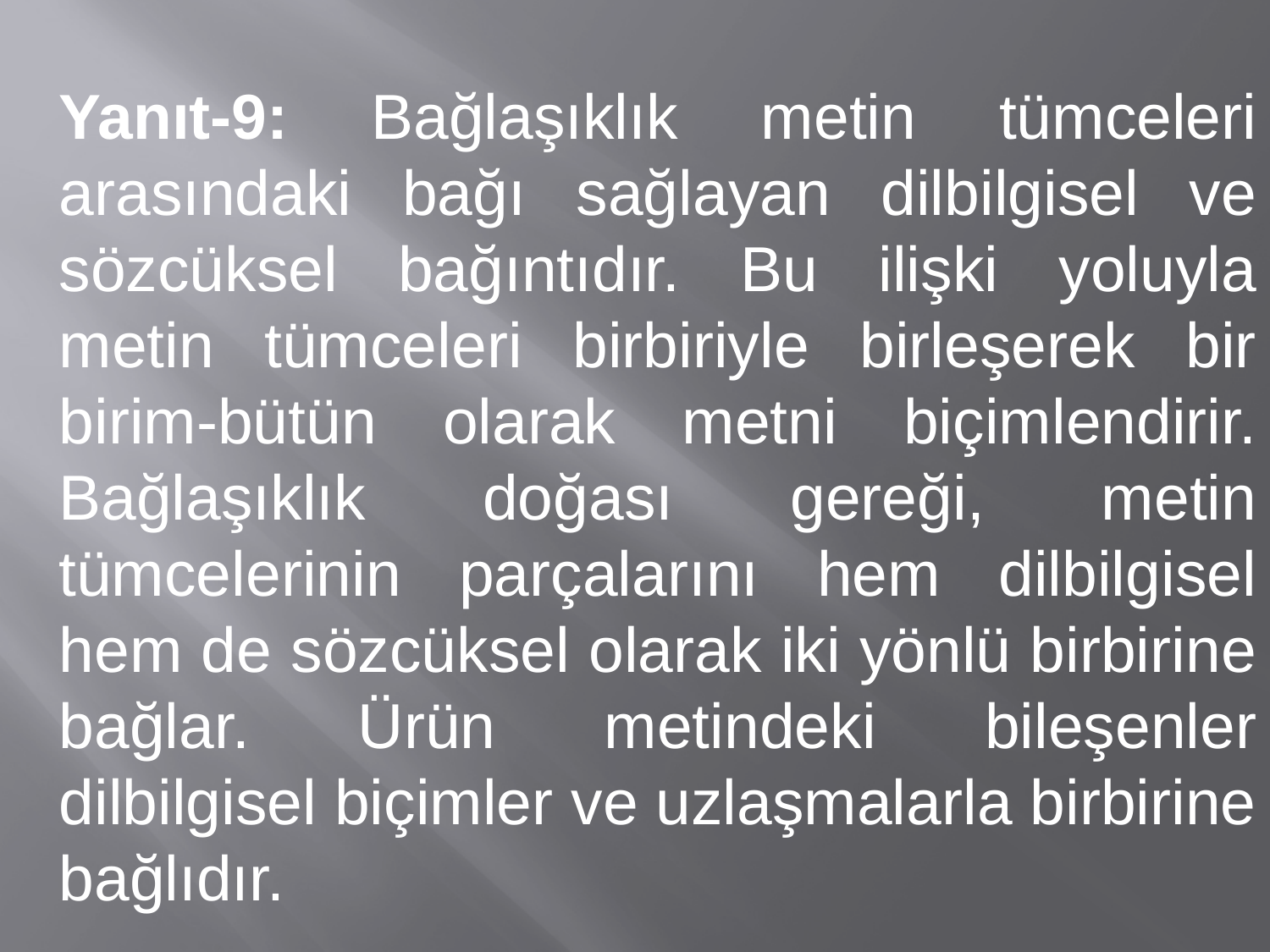

Yanıt-9: Bağlaşıklık metin tümceleri arasındaki bağı sağlayan dilbilgisel ve sözcüksel bağıntıdır. Bu ilişki yoluyla metin tümceleri birbiriyle birleşerek bir birim-bütün olarak metni biçimlendirir. Bağlaşıklık doğası gereği, metin tümcelerinin parçalarını hem dilbilgisel hem de sözcüksel olarak iki yönlü birbirine bağlar. Ürün metindeki bileşenler dilbilgisel biçimler ve uzlaşmalarla birbirine bağlıdır.